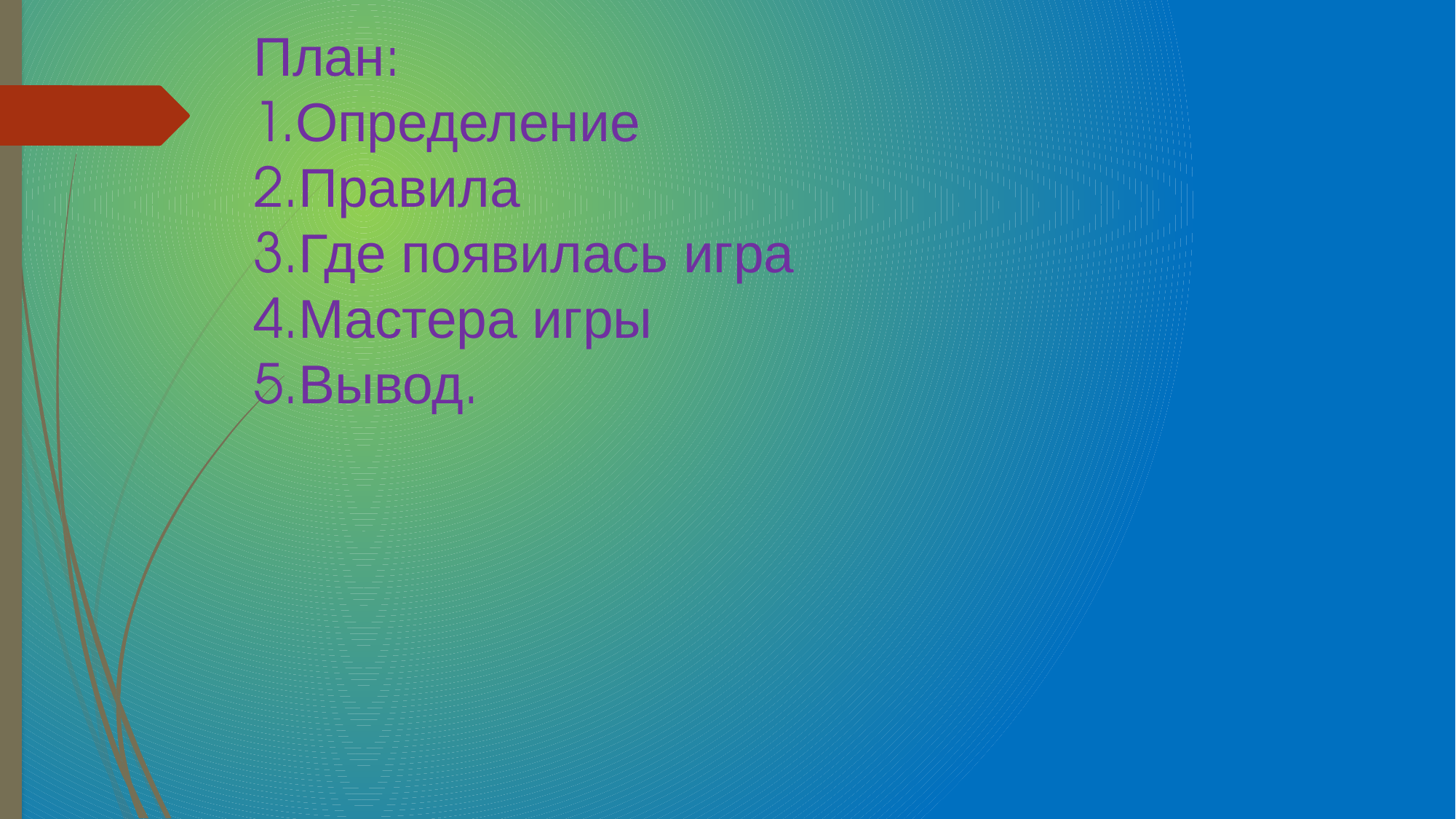

План:
Определение
Правила
Где появилась игра
Мастера игры
Вывод.